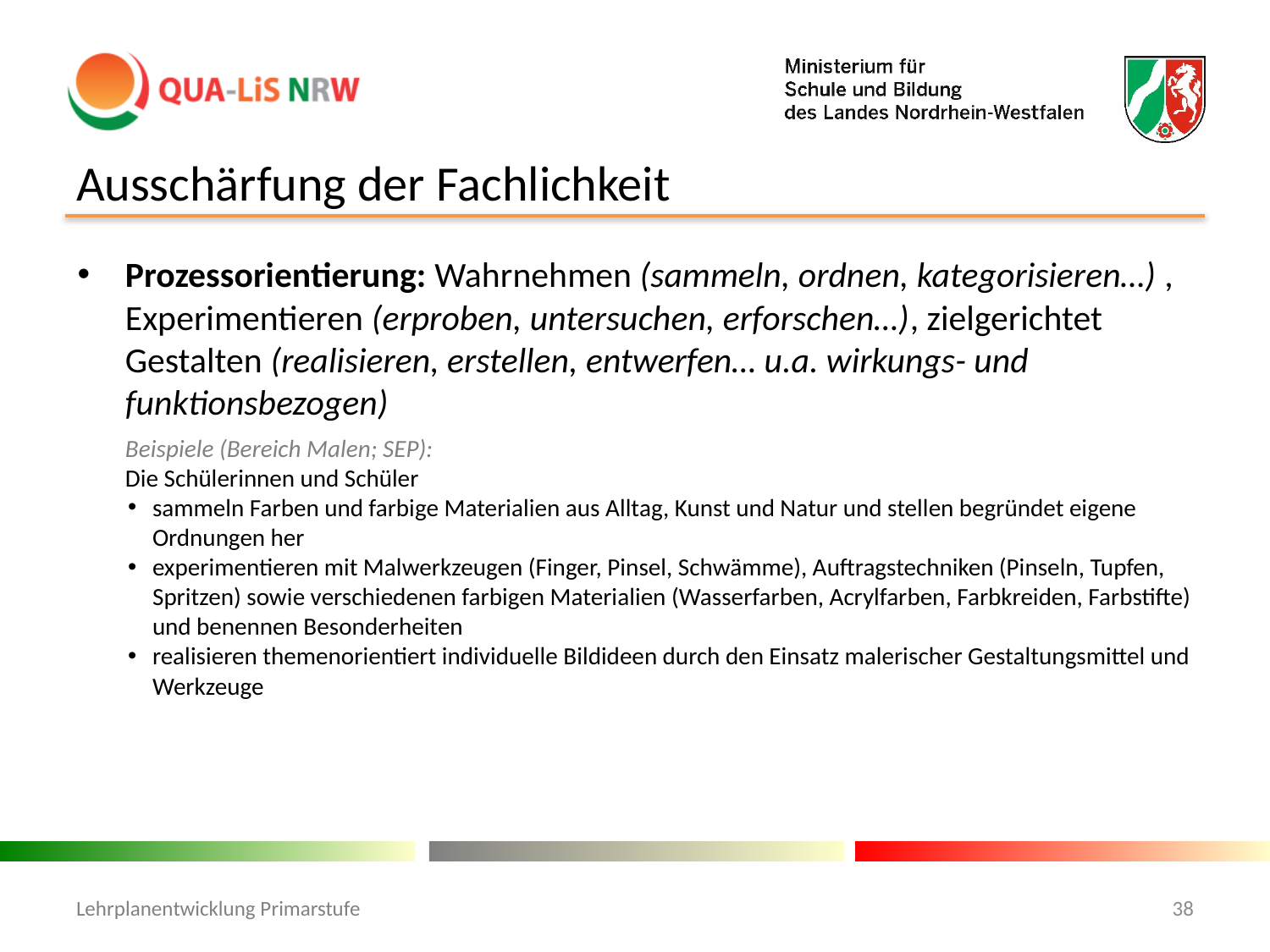

# Ausschärfung der Fachlichkeit
Prozessorientierung: Wahrnehmen (sammeln, ordnen, kategorisieren…) , Experimentieren (erproben, untersuchen, erforschen…), zielgerichtet Gestalten (realisieren, erstellen, entwerfen… u.a. wirkungs- und funktionsbezogen)
Beispiele (Bereich Malen; SEP):
Die Schülerinnen und Schüler
sammeln Farben und farbige Materialien aus Alltag, Kunst und Natur und stellen begründet eigene Ordnungen her
experimentieren mit Malwerkzeugen (Finger, Pinsel, Schwämme), Auftragstechniken (Pinseln, Tupfen, Spritzen) sowie verschiedenen farbigen Materialien (Wasserfarben, Acrylfarben, Farbkreiden, Farbstifte) und benennen Besonderheiten
realisieren themenorientiert individuelle Bildideen durch den Einsatz malerischer Gestaltungsmittel und Werkzeuge

Lehrplanentwicklung Primarstufe

38